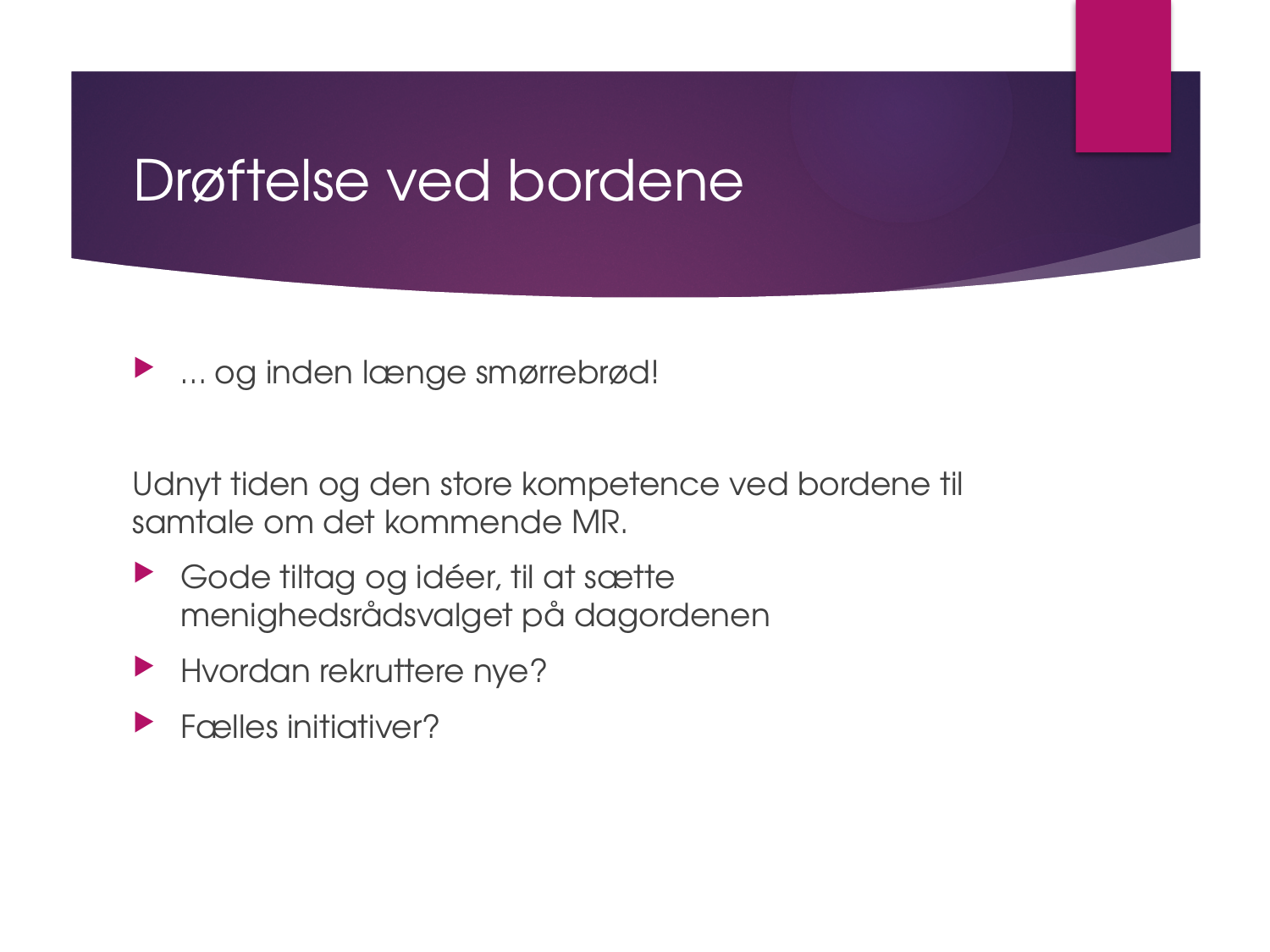

# Drøftelse ved bordene
… og inden længe smørrebrød!

Udnyt tiden og den store kompetence ved bordene til samtale om det kommende MR.
Gode tiltag og idéer, til at sætte menighedsrådsvalget på dagordenen
Hvordan rekruttere nye?
Fælles initiativer?